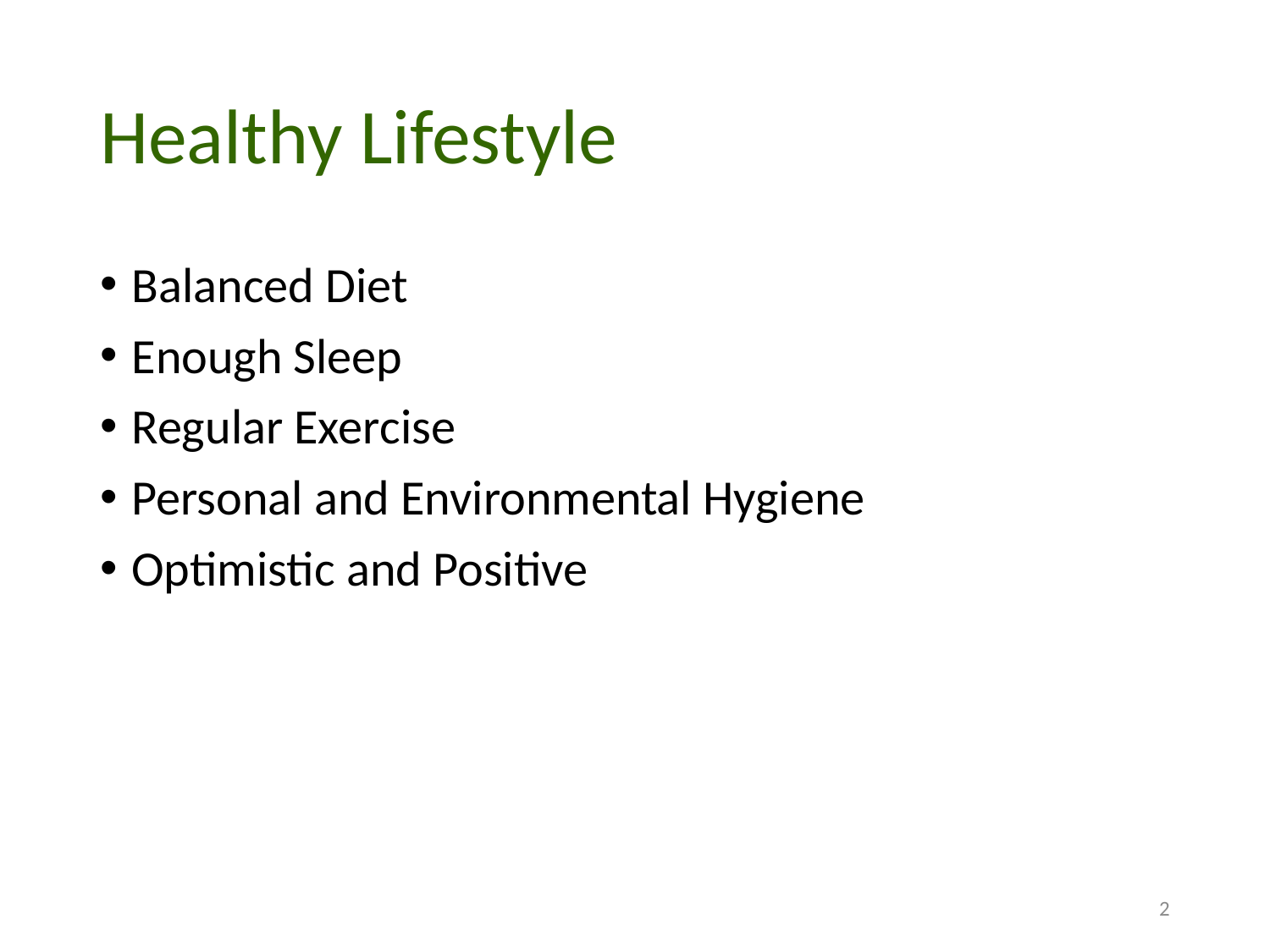

# Healthy Lifestyle
Balanced Diet
Enough Sleep
Regular Exercise
Personal and Environmental Hygiene
Optimistic and Positive
2